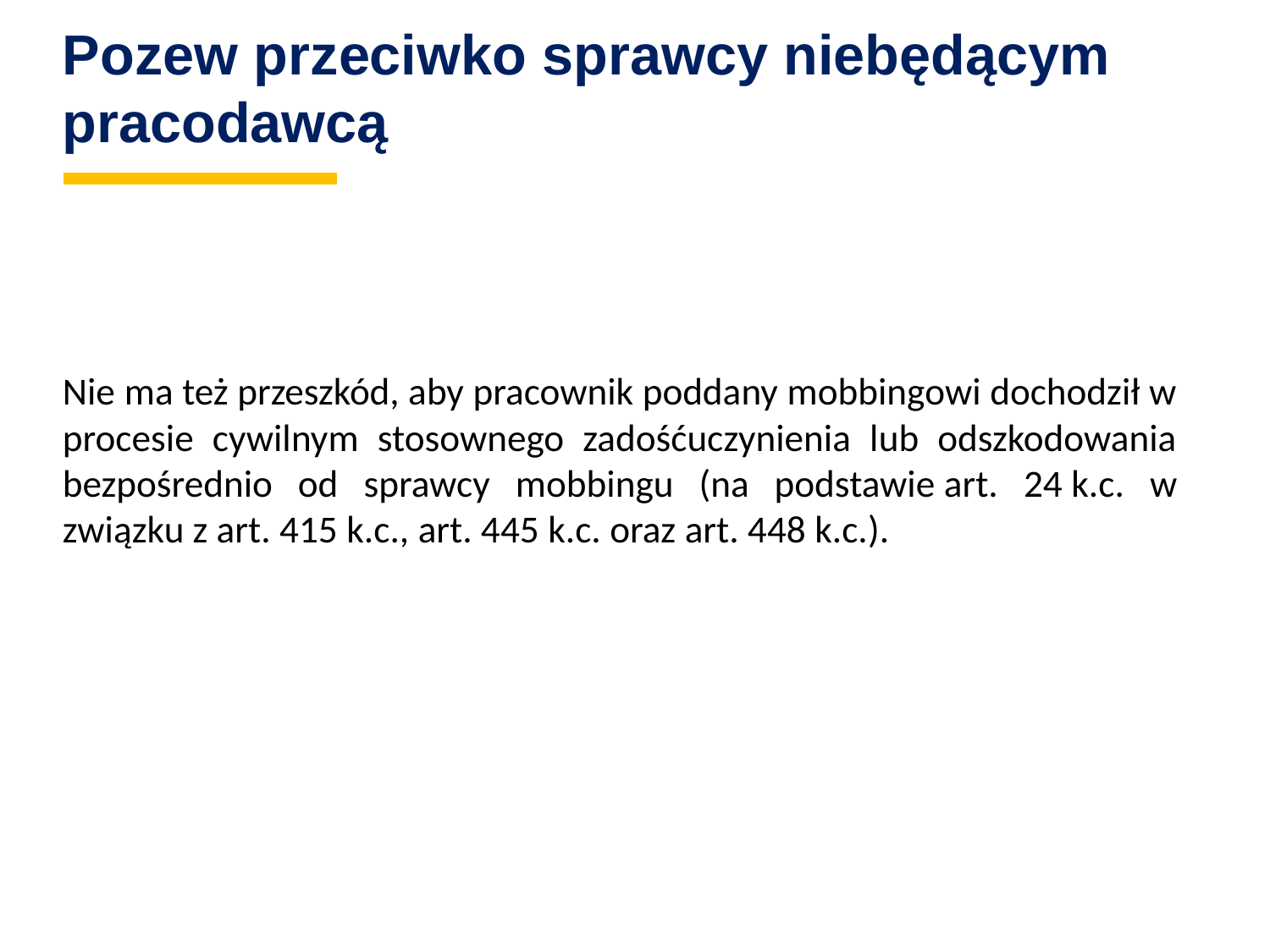

# Pozew przeciwko sprawcy niebędącym pracodawcą

Nie ma też przeszkód, aby pracownik poddany mobbingowi dochodził w procesie cywilnym stosownego zadośćuczynienia lub odszkodowania bezpośrednio od sprawcy mobbingu (na podstawie art. 24 k.c. w związku z art. 415 k.c., art. 445 k.c. oraz art. 448 k.c.).